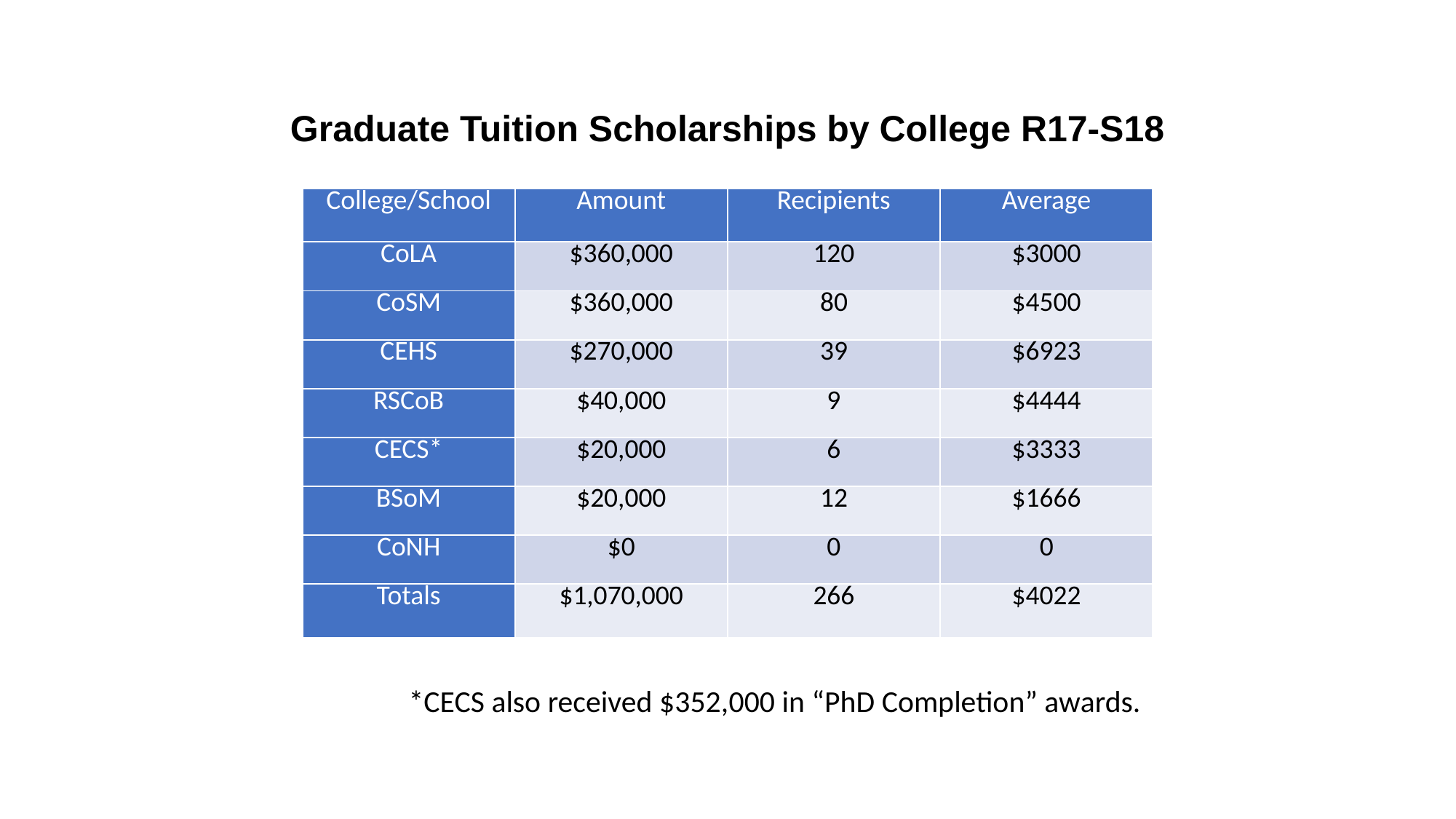

Graduate Tuition Scholarships by College R17-S18
| College/School | Amount | Recipients | Average |
| --- | --- | --- | --- |
| CoLA | $360,000 | 120 | $3000 |
| CoSM | $360,000 | 80 | $4500 |
| CEHS | $270,000 | 39 | $6923 |
| RSCoB | $40,000 | 9 | $4444 |
| CECS\* | $20,000 | 6 | $3333 |
| BSoM | $20,000 | 12 | $1666 |
| CoNH | $0 | 0 | 0 |
| Totals | $1,070,000 | 266 | $4022 |

*CECS also received $352,000 in “PhD Completion” awards.